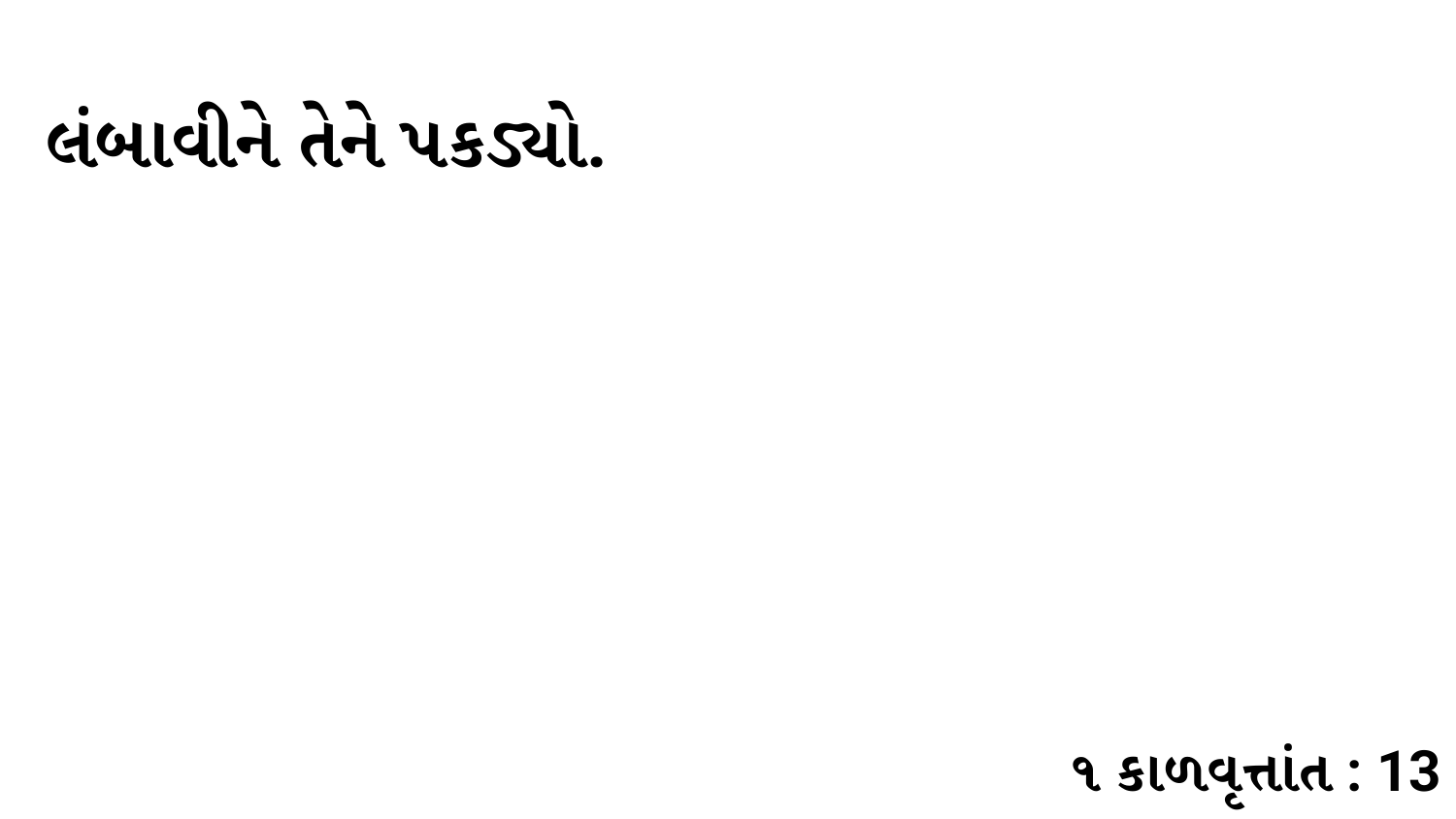

લંબાવીને તેને પકડ્યો.
૧ કાળવૃત્તાંત : 13